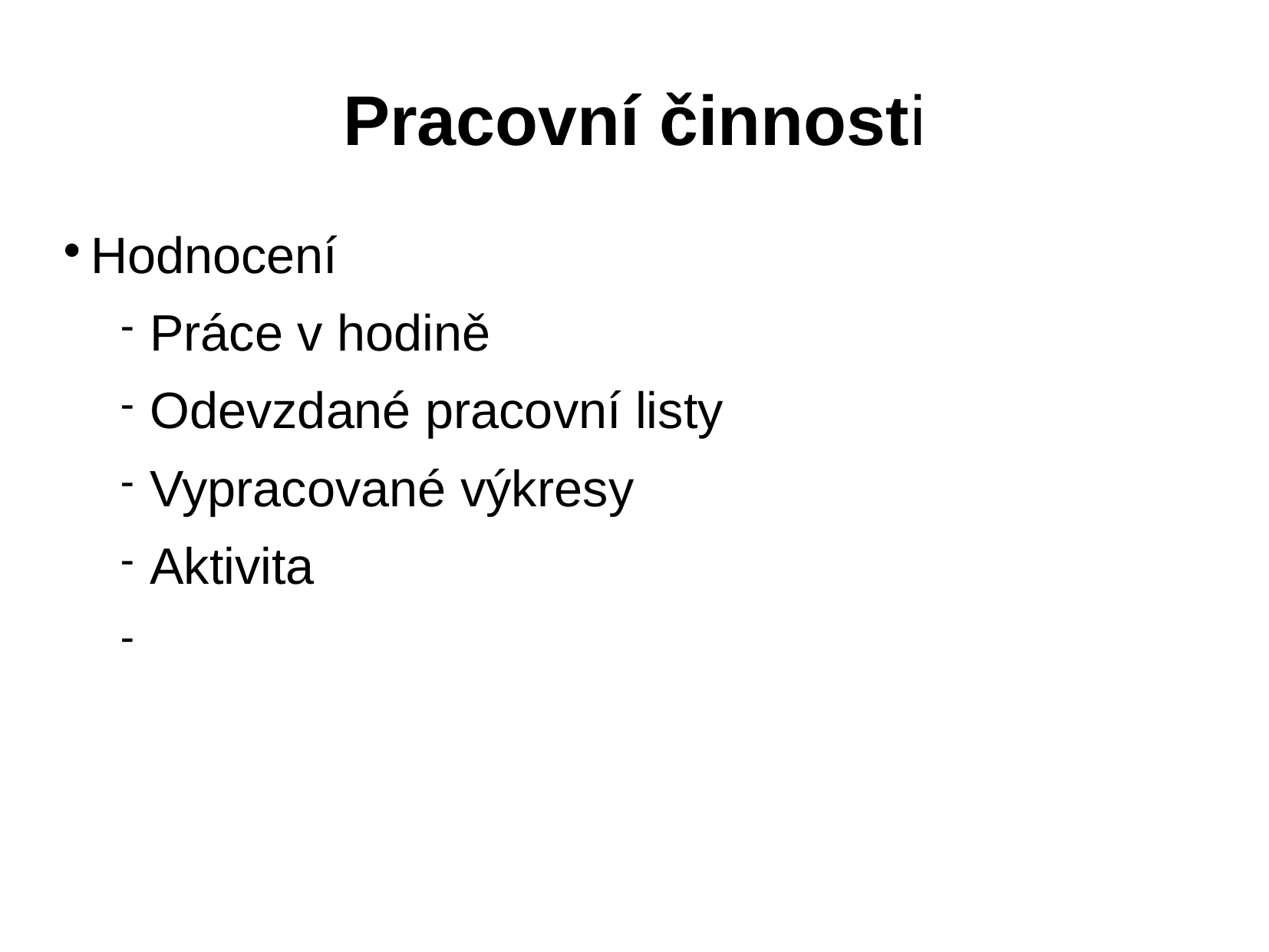

Pracovní činnosti
Hodnocení
Práce v hodině
Odevzdané pracovní listy
Vypracované výkresy
Aktivita